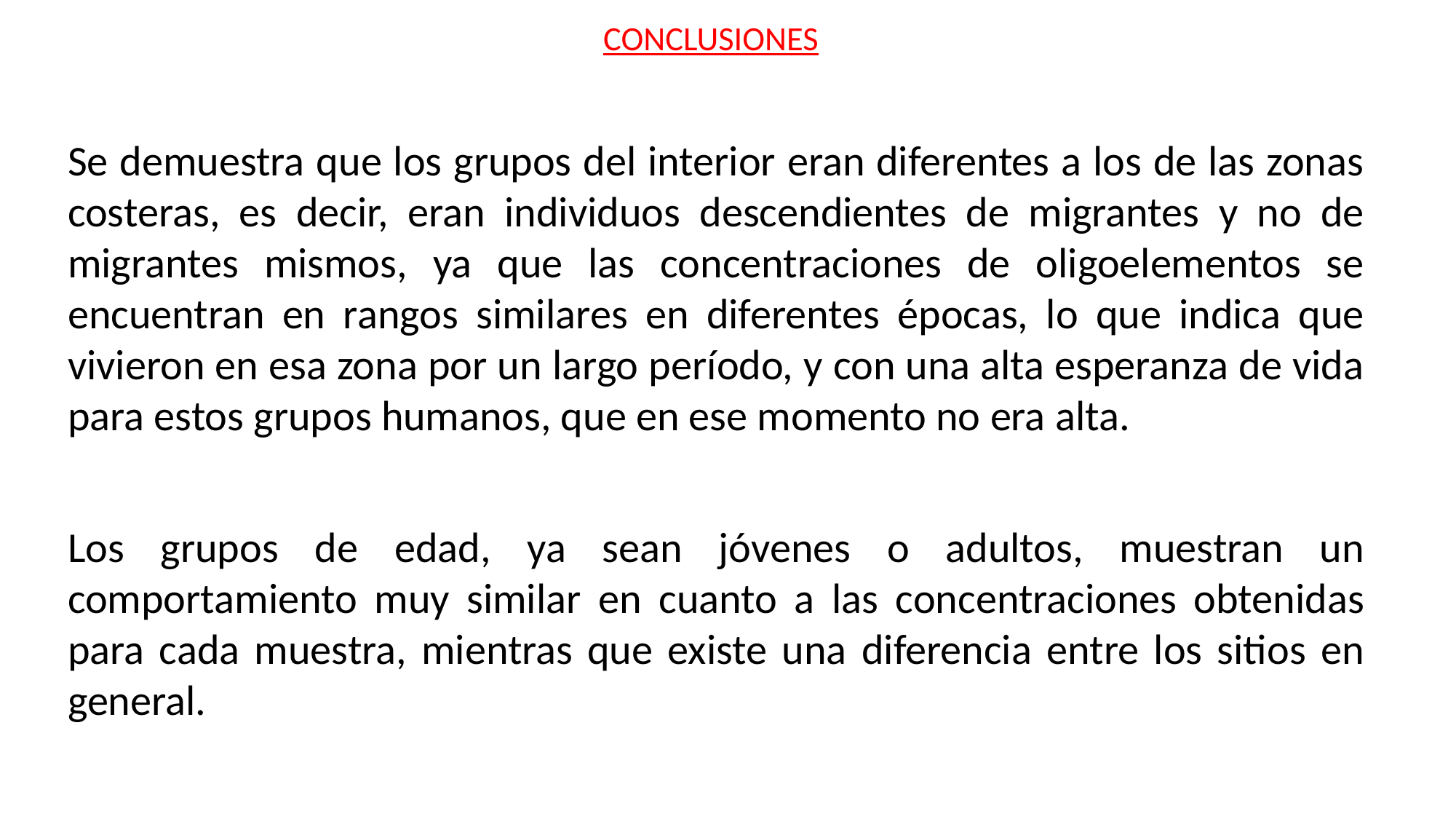

# CONCLUSIONES
Se demuestra que los grupos del interior eran diferentes a los de las zonas costeras, es decir, eran individuos descendientes de migrantes y no de migrantes mismos, ya que las concentraciones de oligoelementos se encuentran en rangos similares en diferentes épocas, lo que indica que vivieron en esa zona por un largo período, y con una alta esperanza de vida para estos grupos humanos, que en ese momento no era alta.

Los grupos de edad, ya sean jóvenes o adultos, muestran un comportamiento muy similar en cuanto a las concentraciones obtenidas para cada muestra, mientras que existe una diferencia entre los sitios en general.